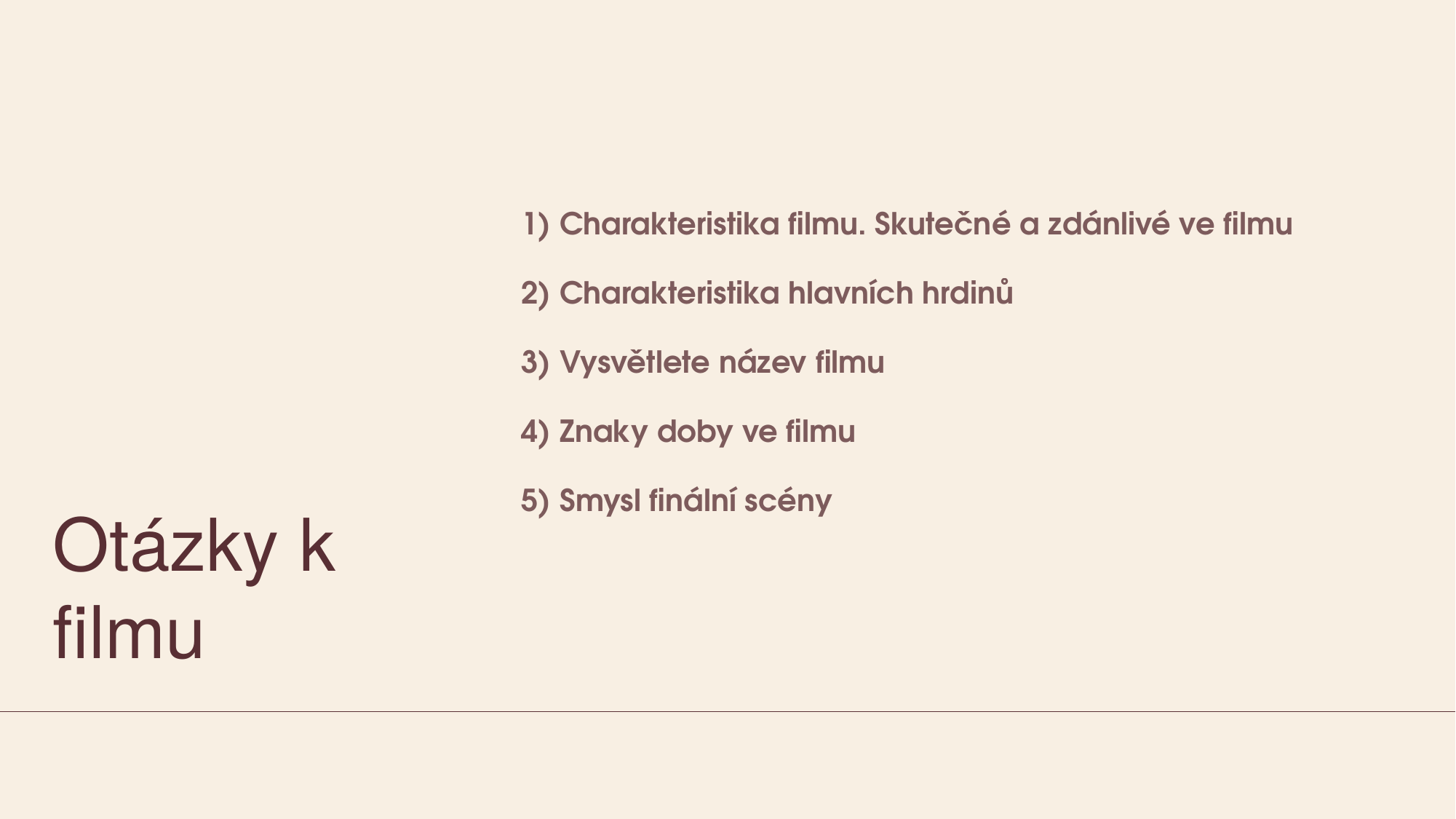

# Otázky k filmu
1) Charakteristika filmu. Skutečné a zdánlivé ve filmu
2) Charakteristika hlavních hrdinů
3) Vysvětlete název filmu
4) Znaky doby ve filmu
5) Smysl finální scény